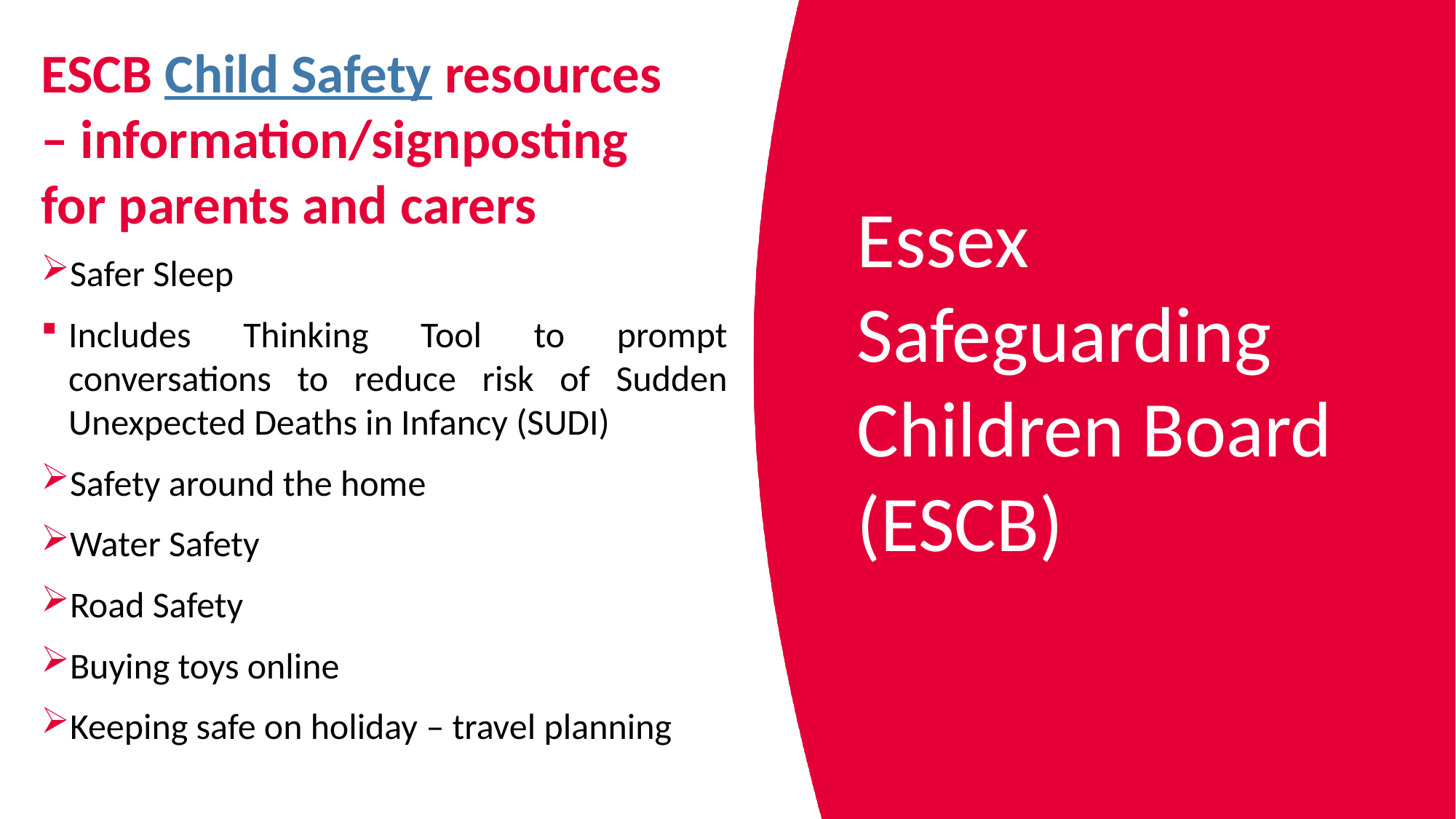

# ESCB Child Safety resources – information/signposting for parents and carers
Essex Safeguarding Children Board (ESCB)
Safer Sleep
Includes Thinking Tool to prompt conversations to reduce risk of Sudden Unexpected Deaths in Infancy (SUDI)
Safety around the home
Water Safety
Road Safety
Buying toys online
Keeping safe on holiday – travel planning